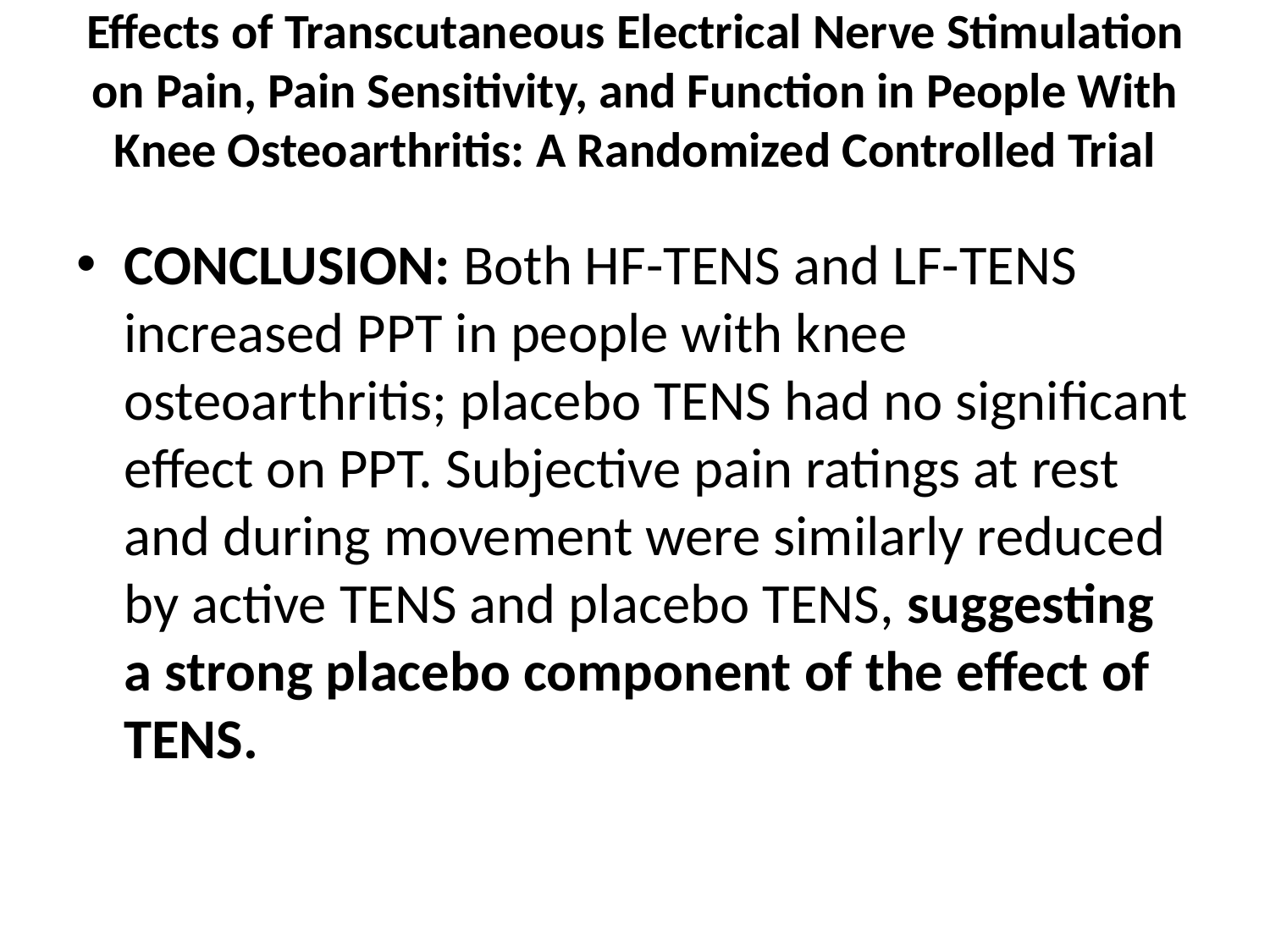

# Effects of Transcutaneous Electrical Nerve Stimulation on Pain, Pain Sensitivity, and Function in People With Knee Osteoarthritis: A Randomized Controlled Trial
CONCLUSION: Both HF-TENS and LF-TENS increased PPT in people with knee osteoarthritis; placebo TENS had no significant effect on PPT. Subjective pain ratings at rest and during movement were similarly reduced by active TENS and placebo TENS, suggesting a strong placebo component of the effect of TENS.